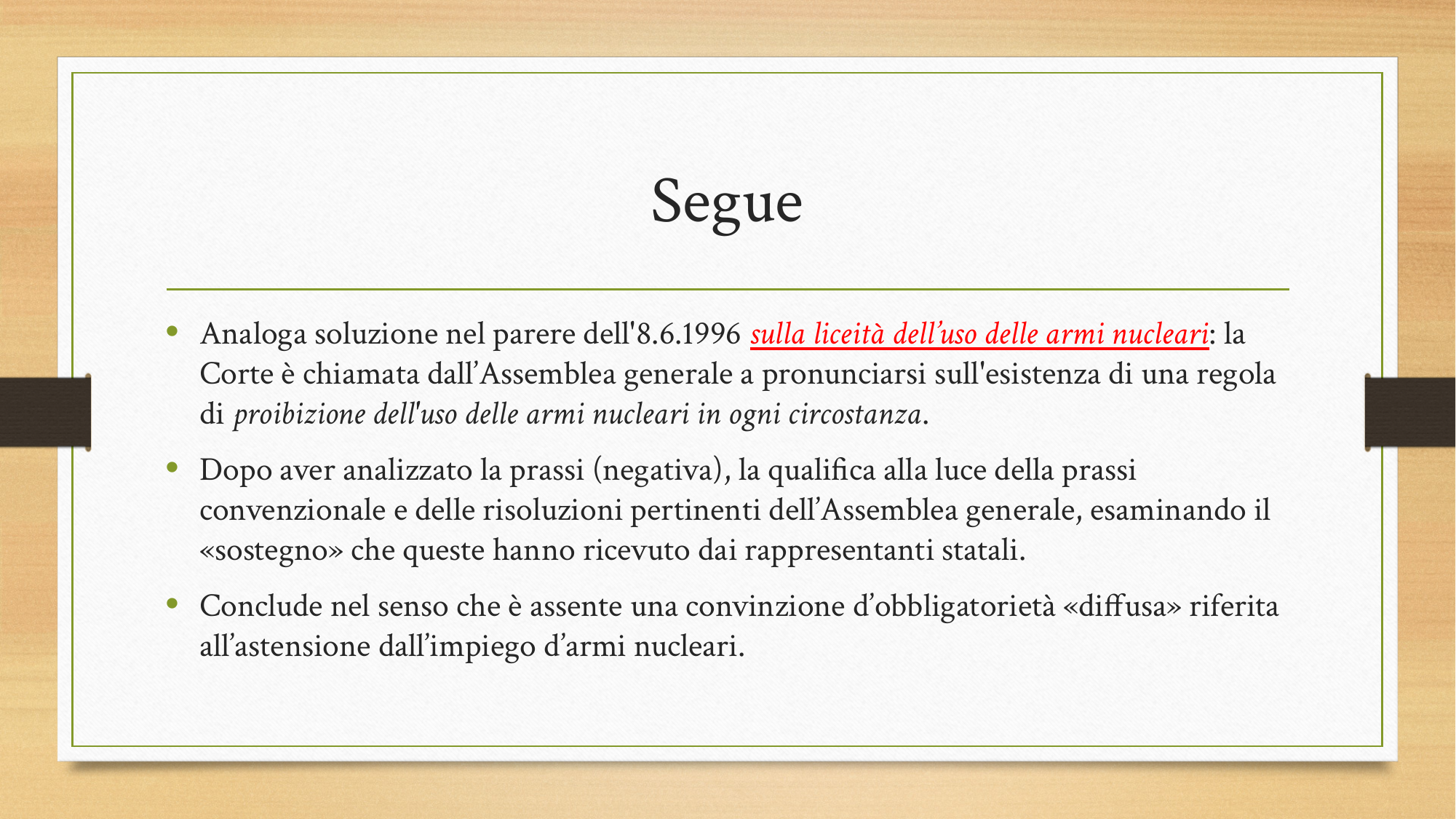

# Segue
Analoga soluzione nel parere dell'8.6.1996 sulla liceità dell’uso delle armi nucleari: la Corte è chiamata dall’Assemblea generale a pronunciarsi sull'esistenza di una regola di proibizione dell'uso delle armi nucleari in ogni circostanza.
Dopo aver analizzato la prassi (negativa), la qualifica alla luce della prassi convenzionale e delle risoluzioni pertinenti dell’Assemblea generale, esaminando il «sostegno» che queste hanno ricevuto dai rappresentanti statali.
Conclude nel senso che è assente una convinzione d’obbligatorietà «diffusa» riferita all’astensione dall’impiego d’armi nucleari.